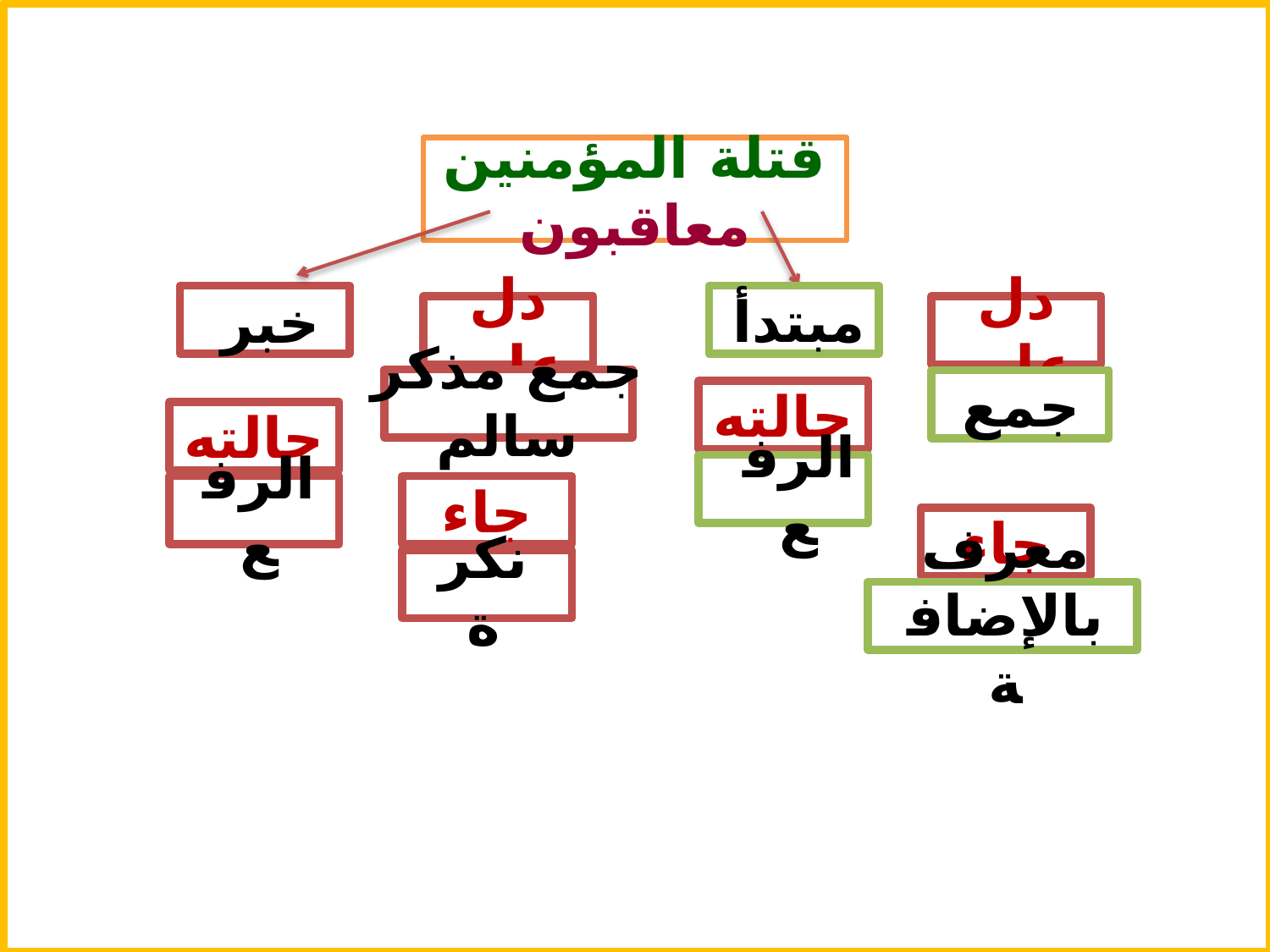

قتلة المؤمنين معاقبون

مبتدأ
خبر
دل على
دل على
جمع مذكر سالم

حالته
جمع
حالته

الرفع

الرفع
جاء
جاء

نكرة

معرف بالإضافة